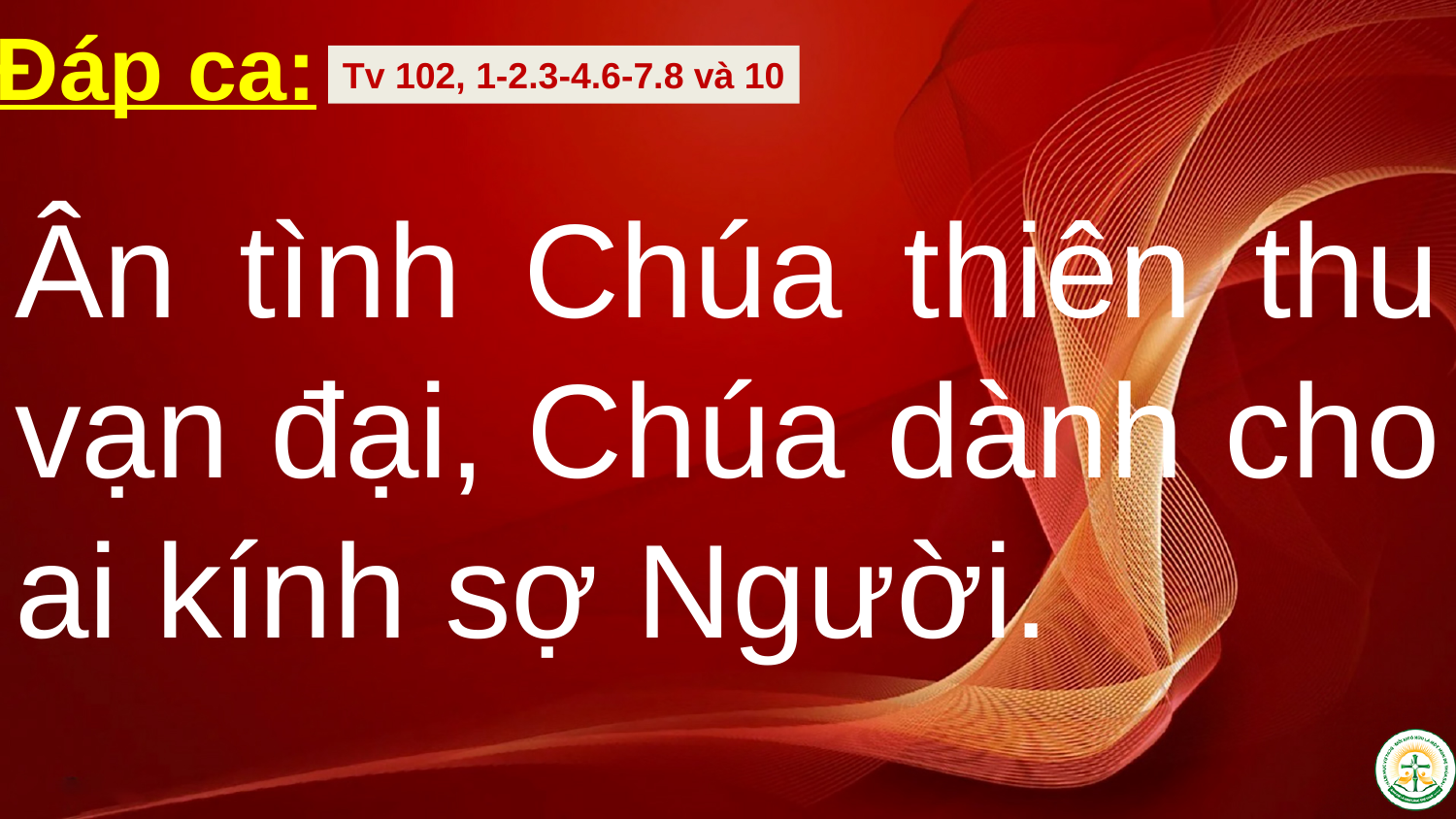

Đáp ca:
Tv 102, 1-2.3-4.6-7.8 và 10
Ân tình Chúa thiên thu vạn đại, Chúa dành cho ai kính sợ Người.